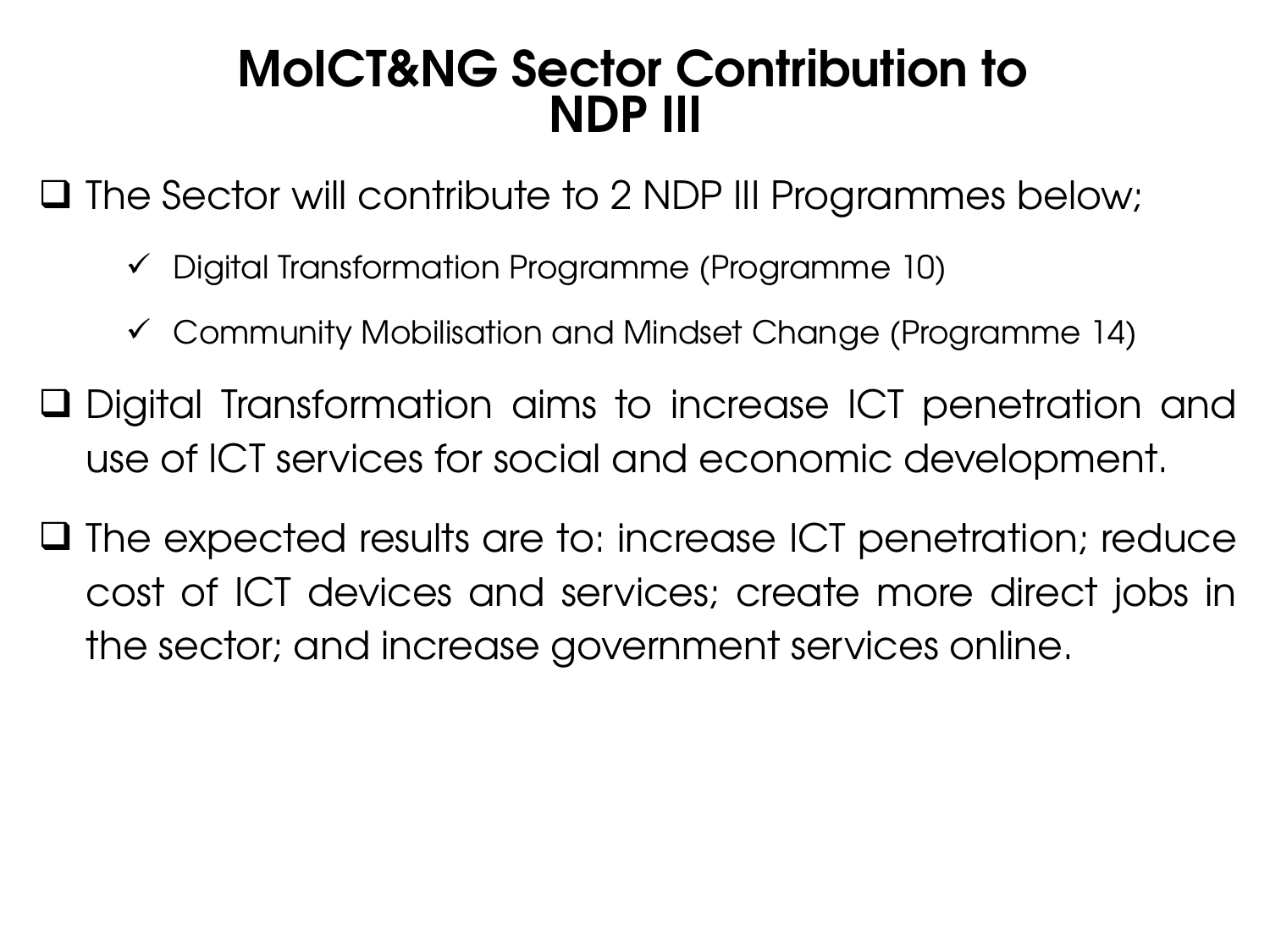

# MoICT&NG Sector Contribution to NDP III
The Sector will contribute to 2 NDP III Programmes below;
Digital Transformation Programme (Programme 10)
Community Mobilisation and Mindset Change (Programme 14)
Digital Transformation aims to increase ICT penetration and use of ICT services for social and economic development.
The expected results are to: increase ICT penetration; reduce cost of ICT devices and services; create more direct jobs in the sector; and increase government services online.